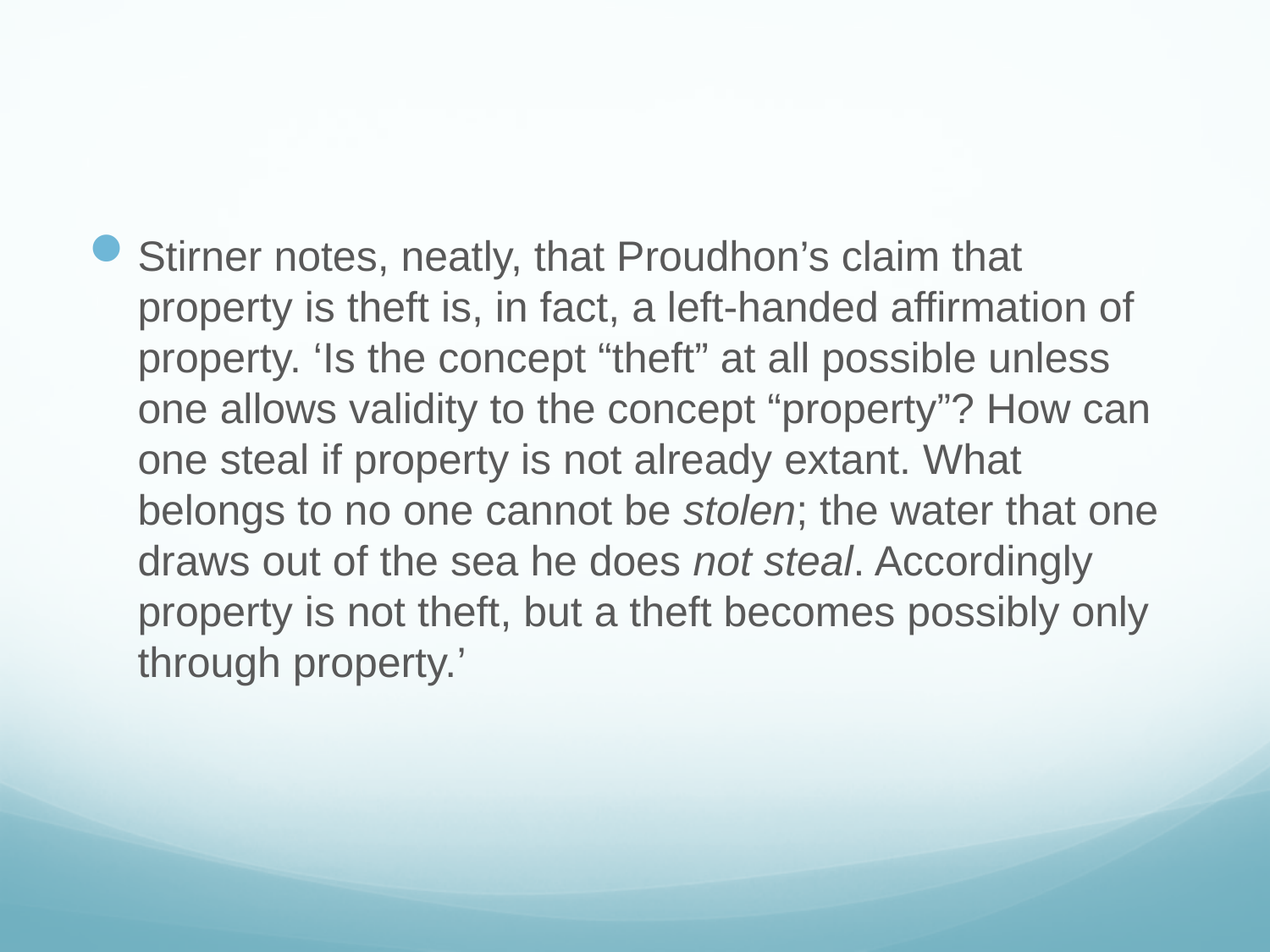

#
Stirner notes, neatly, that Proudhon’s claim that property is theft is, in fact, a left-handed affirmation of property. ‘Is the concept “theft” at all possible unless one allows validity to the concept “property”? How can one steal if property is not already extant. What belongs to no one cannot be stolen; the water that one draws out of the sea he does not steal. Accordingly property is not theft, but a theft becomes possibly only through property.’